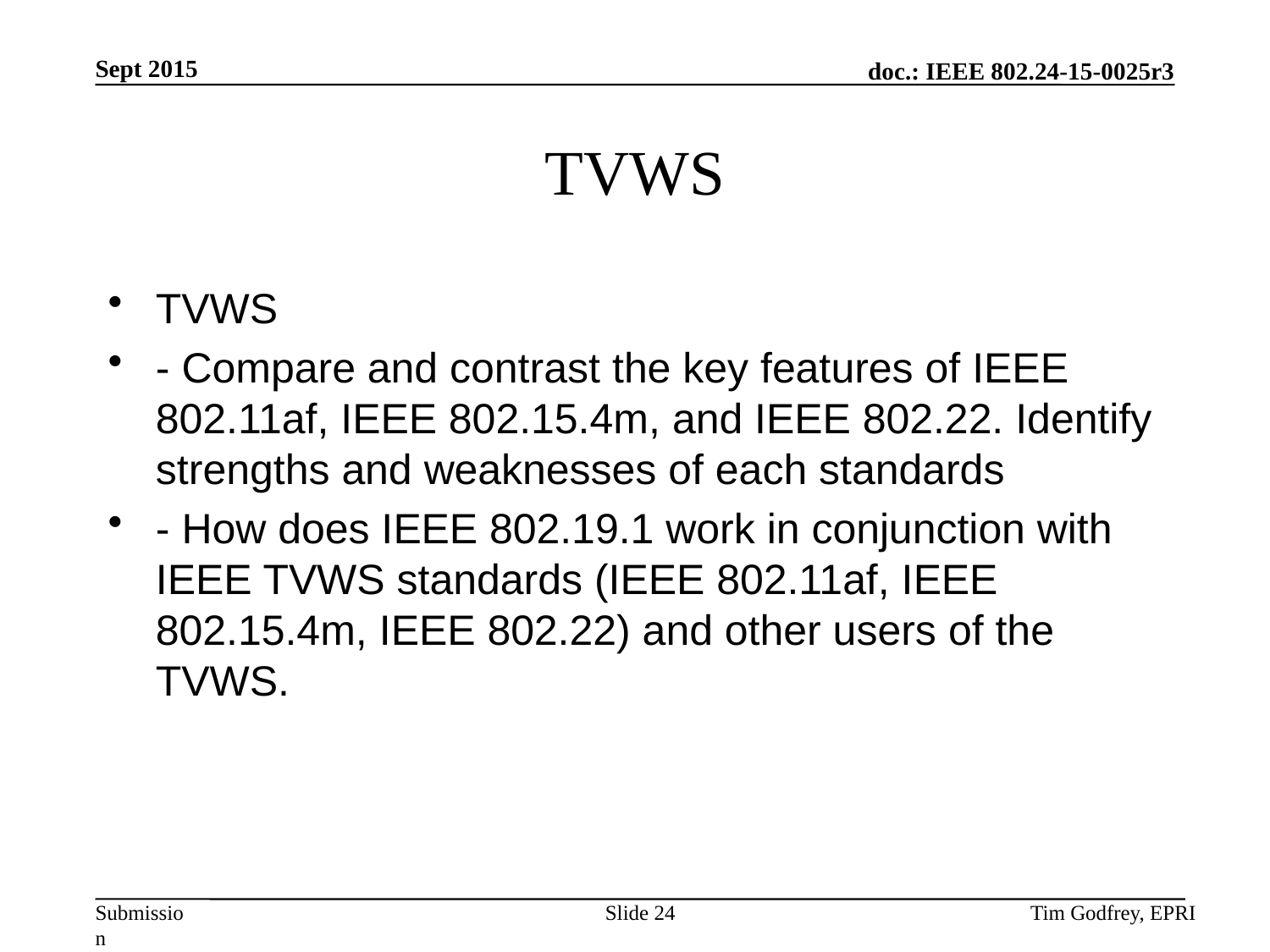

# TVWS
TVWS
- Compare and contrast the key features of IEEE 802.11af, IEEE 802.15.4m, and IEEE 802.22. Identify strengths and weaknesses of each standards
- How does IEEE 802.19.1 work in conjunction with IEEE TVWS standards (IEEE 802.11af, IEEE 802.15.4m, IEEE 802.22) and other users of the TVWS.

Slide 24
Tim Godfrey, EPRI